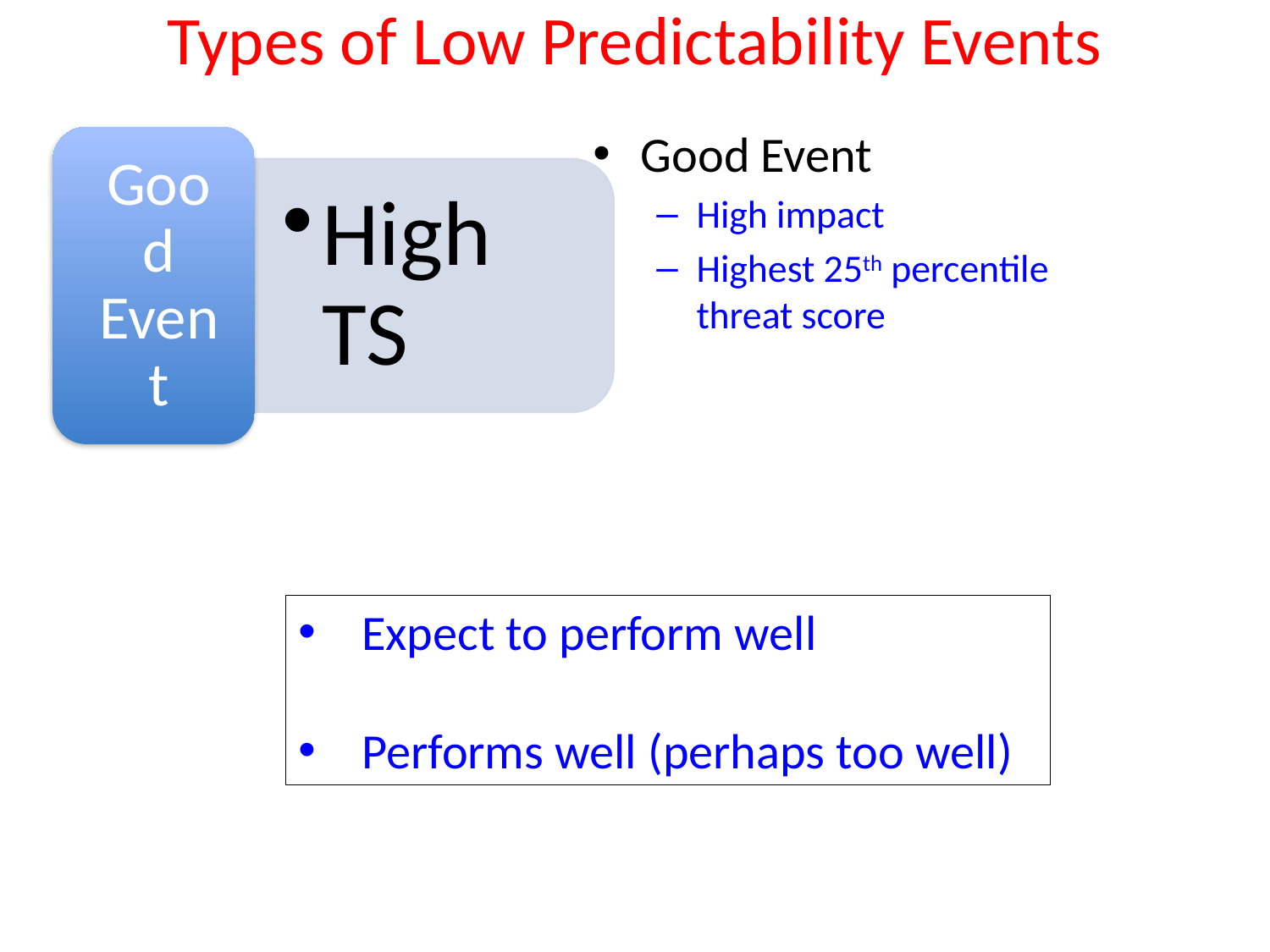

# Types of Low Predictability Events
Good Event
High impact
Highest 25th percentile threat score

High TS
Good Event
Expect to perform well

Performs well (perhaps too well)